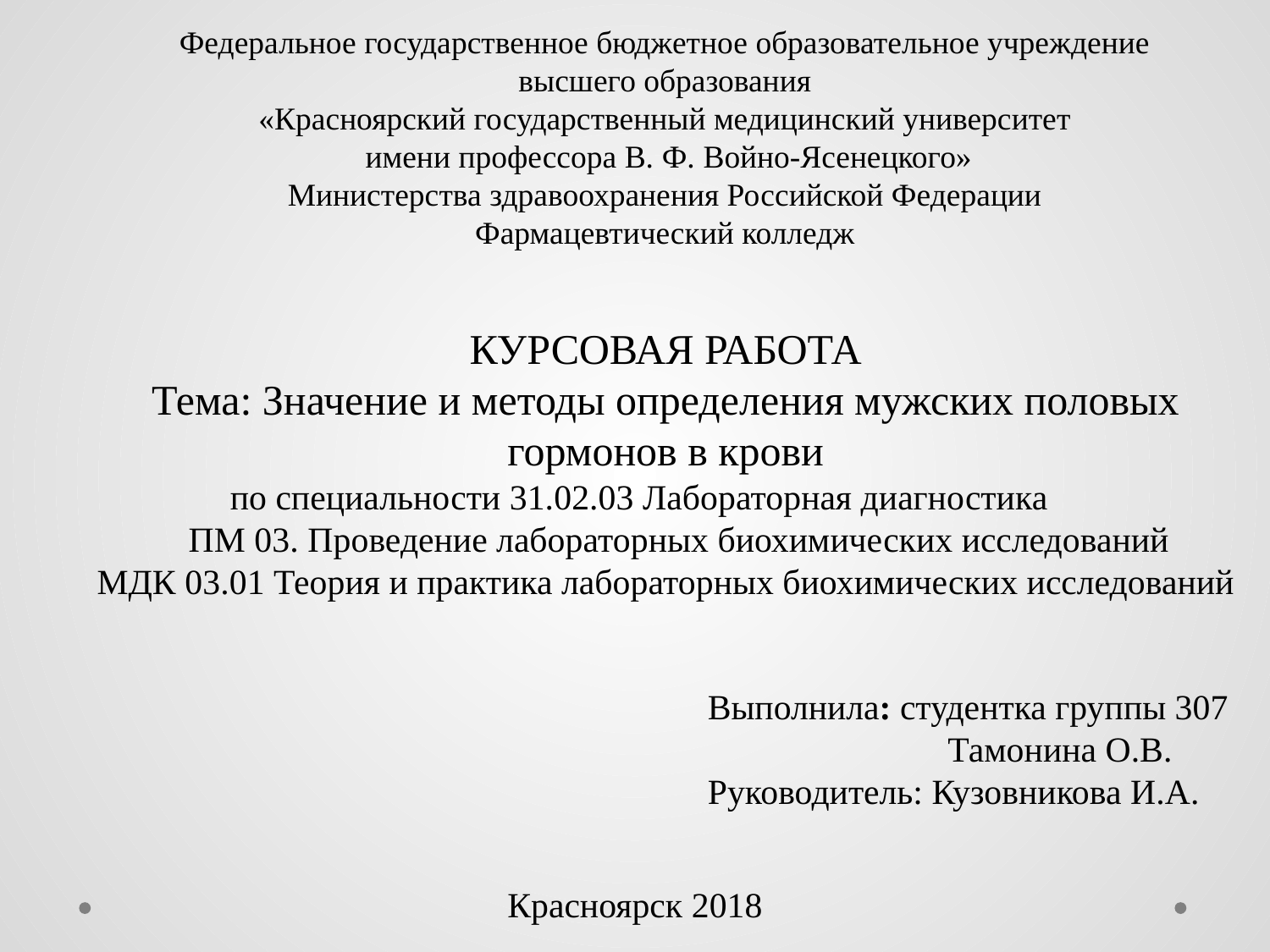

Федеральное государственное бюджетное образовательное учреждение
 высшего образования
«Красноярский государственный медицинский университет
 имени профессора В. Ф. Войно-Ясенецкого»
Министерства здравоохранения Российской Федерации
Фармацевтический колледж
КУРСОВАЯ РАБОТА
Тема: Значение и методы определения мужских половых гормонов в крови
по специальности 31.02.03 Лабораторная диагностика
           ПМ 03. Проведение лабораторных биохимических исследований
МДК 03.01 Теория и практика лабораторных биохимических исследований

Выполнила: студентка группы 307
                           Тамонина О.В.
Руководитель: Кузовникова И.А.

Красноярск 2018